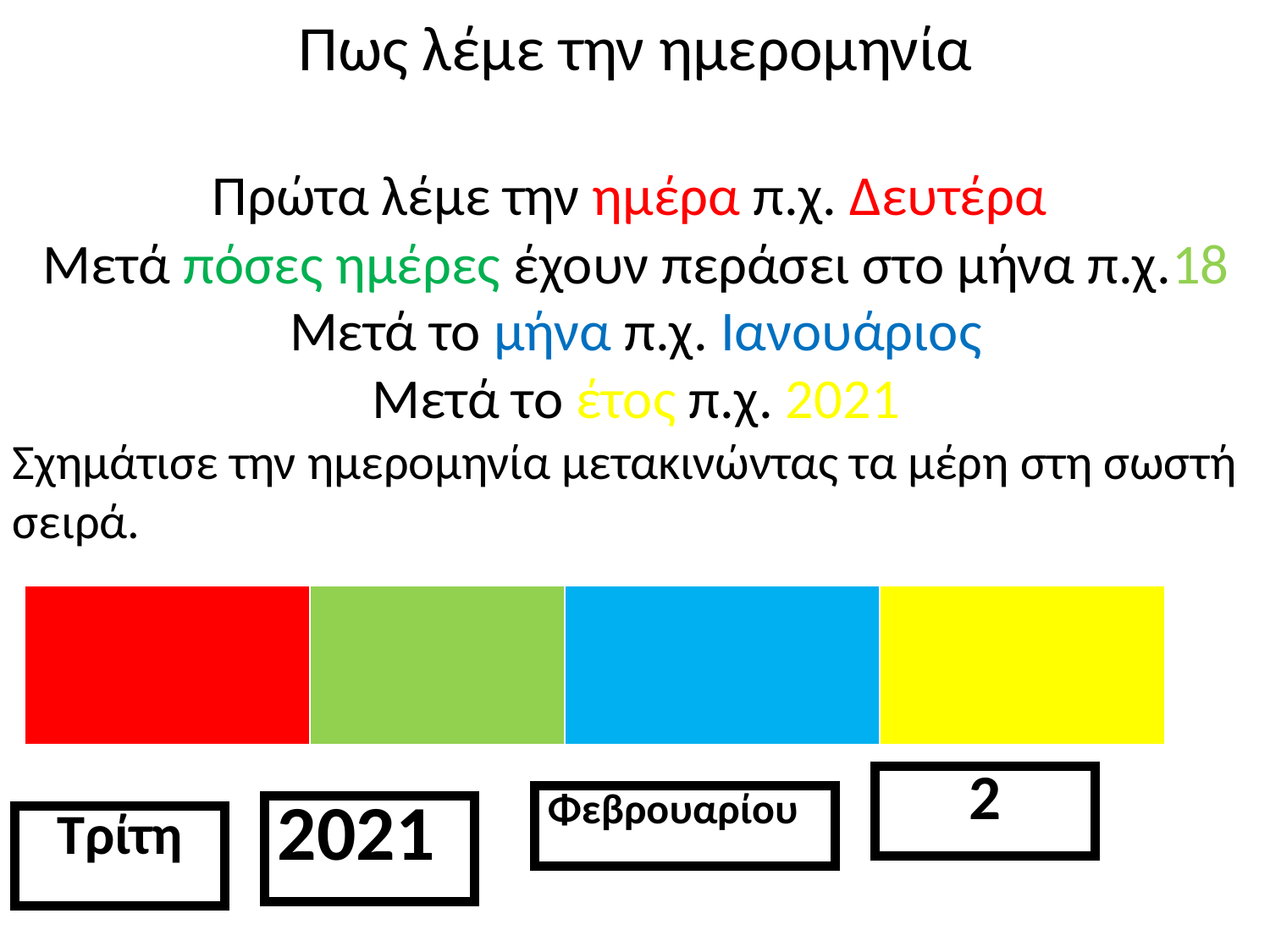

Πως λέμε την ημερομηνία

Πρώτα λέμε την ημέρα π.χ. Δευτέρα
Μετά πόσες ημέρες έχουν περάσει στο μήνα π.χ.18
Μετά το μήνα π.χ. Ιανουάριος
Μετά το έτος π.χ. 2021
Σχημάτισε την ημερομηνία μετακινώντας τα μέρη στη σωστή σειρά.
|  |  |  |  |
| --- | --- | --- | --- |
| 2 |
| --- |
| Φεβρουαρίουυ |
| --- |
| 2021 |
| --- |
| Τρίτη |
| --- |